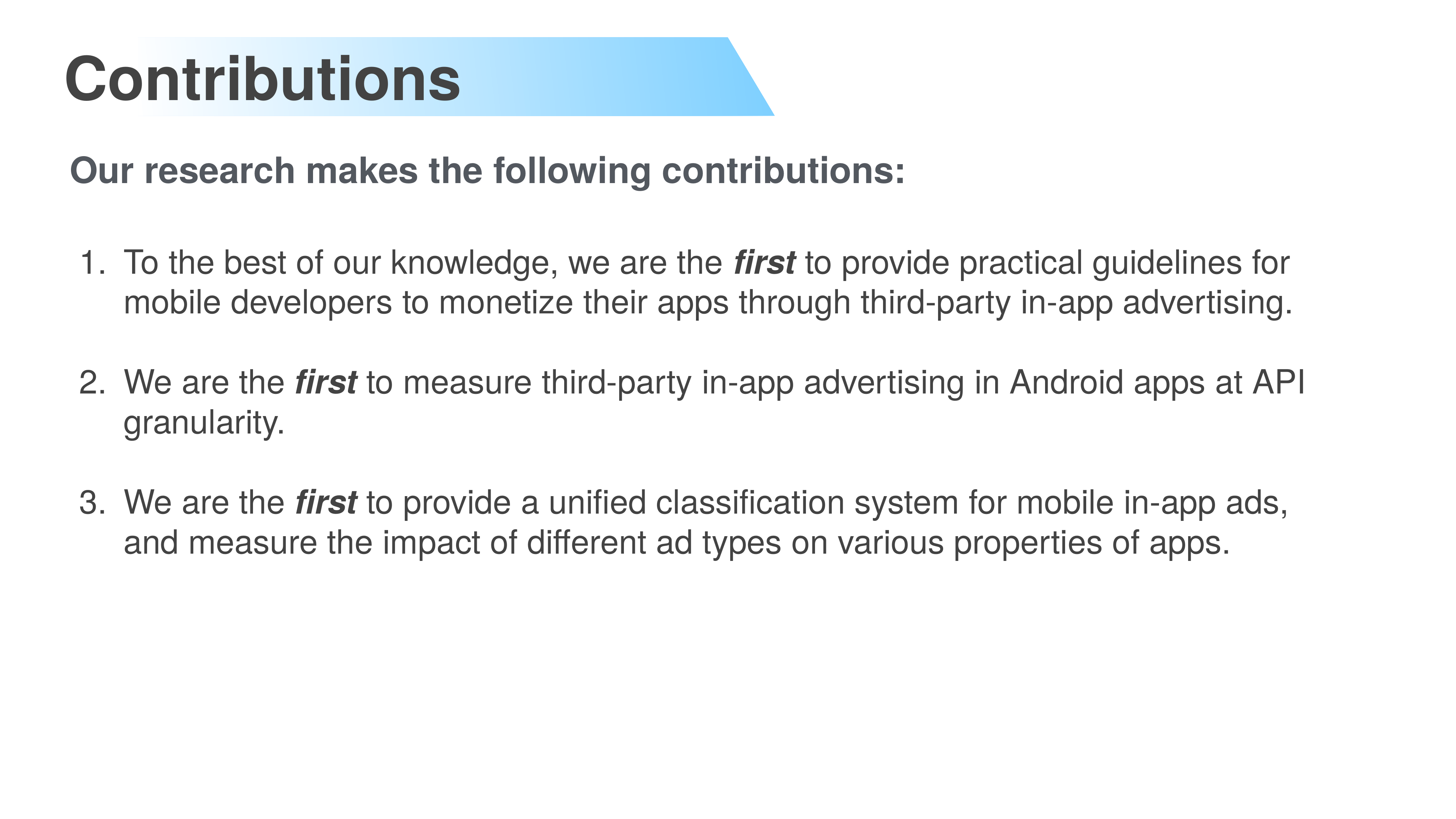

Contributions

Our research makes the following contributions:
To the best of our knowledge, we are the first to provide practical guidelines for mobile developers to monetize their apps through third-party in-app advertising.

We are the first to measure third-party in-app advertising in Android apps at API granularity.

We are the first to provide a unified classification system for mobile in-app ads, and measure the impact of different ad types on various properties of apps.